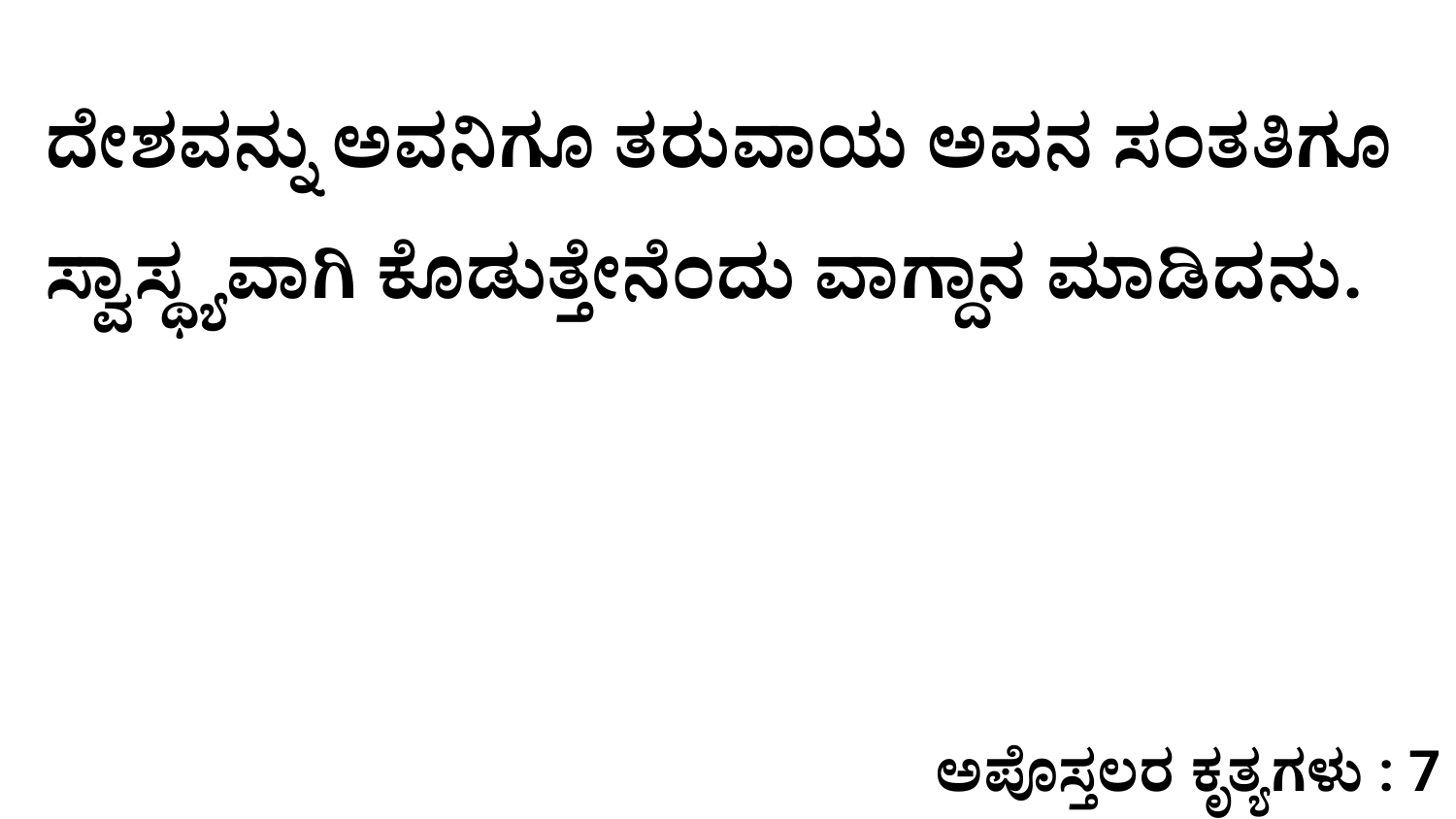

ದೇಶವನ್ನು ಅವನಿಗೂ ತರುವಾಯ ಅವನ ಸಂತತಿಗೂ ಸ್ವಾಸ್ಥ್ಯವಾಗಿ ಕೊಡುತ್ತೇನೆಂದು ವಾಗ್ದಾನ ಮಾಡಿದನು.
ಅಪೊಸ್ತಲರ ಕೃತ್ಯಗಳು : 7